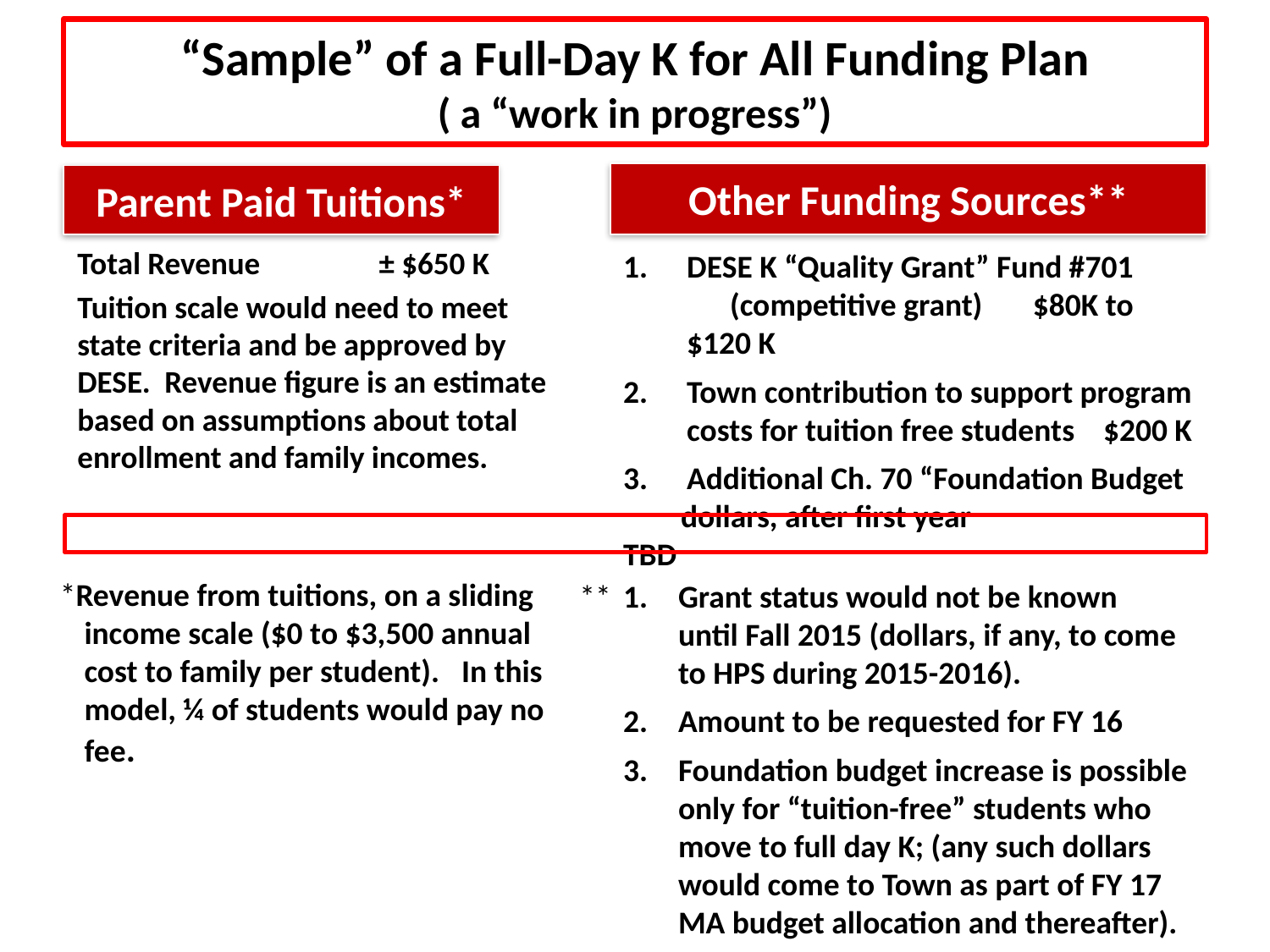

# “Sample” of a Full-Day K for All Funding Plan ( a “work in progress”)
Other Funding Sources**
Parent Paid Tuitions*
Total Revenue                 ± $650 K
Tuition scale would need to meet state criteria and be approved by DESE.  Revenue figure is an estimate based on assumptions about total enrollment and family incomes.

DESE K “Quality Grant” Fund #701               (competitive grant)       $80K to $120 K
Town contribution to support program costs for tuition free students    $200 K
Additional Ch. 70 “Foundation Budget
        dollars, after first year	                   TBD

*Revenue from tuitions, on a sliding income scale ($0 to $3,500 annual cost to family per student).   In this model, ¼ of students would pay no fee.
**
Grant status would not be known
until Fall 2015 (dollars, if any, to come to HPS during 2015-2016).
Amount to be requested for FY 16
Foundation budget increase is possible only for “tuition-free” students who move to full day K; (any such dollars would come to Town as part of FY 17 MA budget allocation and thereafter).